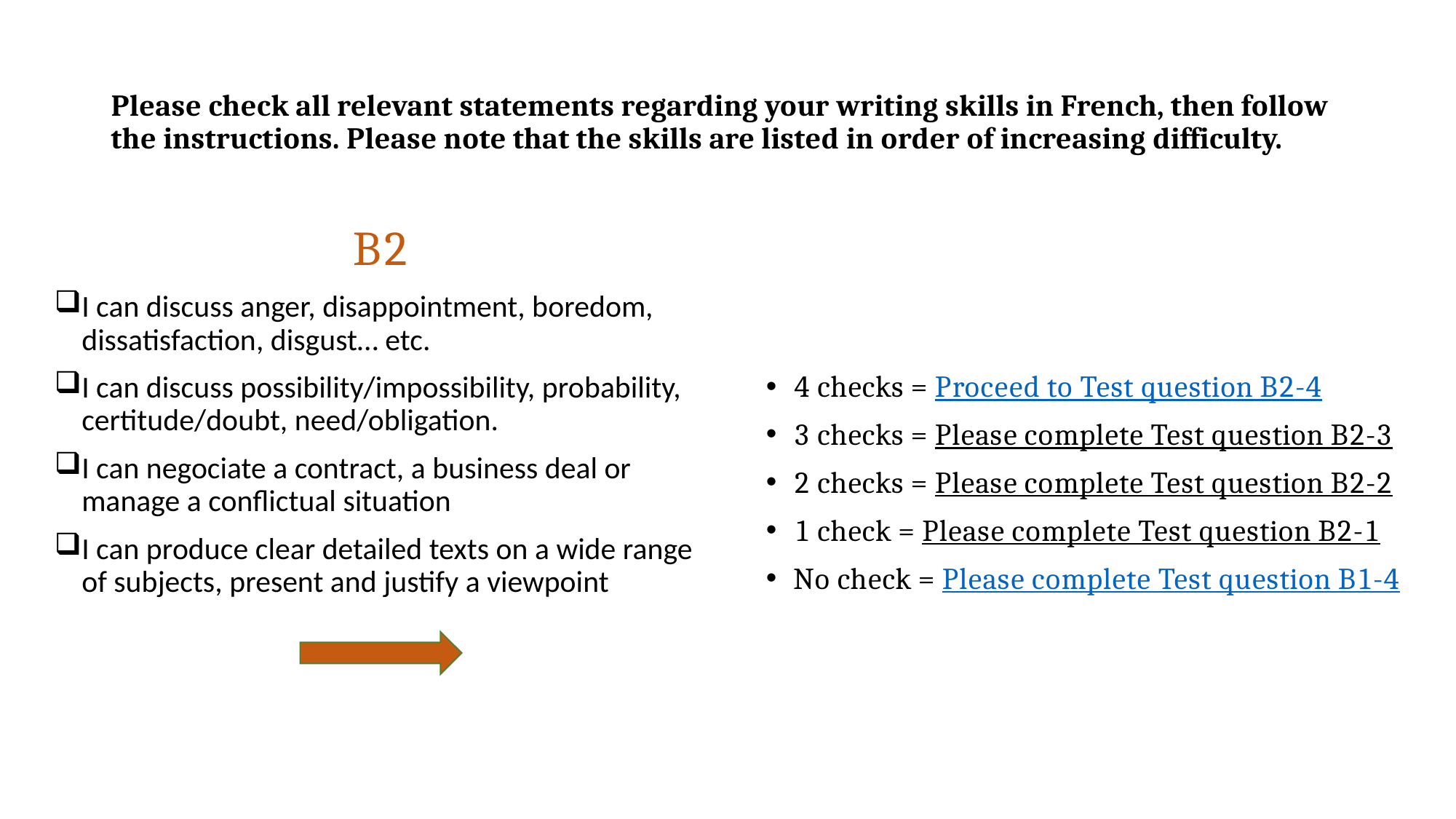

# Please check all relevant statements regarding your writing skills in French, then follow the instructions. Please note that the skills are listed in order of increasing difficulty.
B2
I can discuss anger, disappointment, boredom, dissatisfaction, disgust… etc.
I can discuss possibility/impossibility, probability, certitude/doubt, need/obligation.
I can negociate a contract, a business deal or manage a conflictual situation
I can produce clear detailed texts on a wide range of subjects, present and justify a viewpoint

4 checks = Proceed to Test question B2-4
3 checks = Please complete Test question B2-3
2 checks = Please complete Test question B2-2
1 check = Please complete Test question B2-1
No check = Please complete Test question B1-4